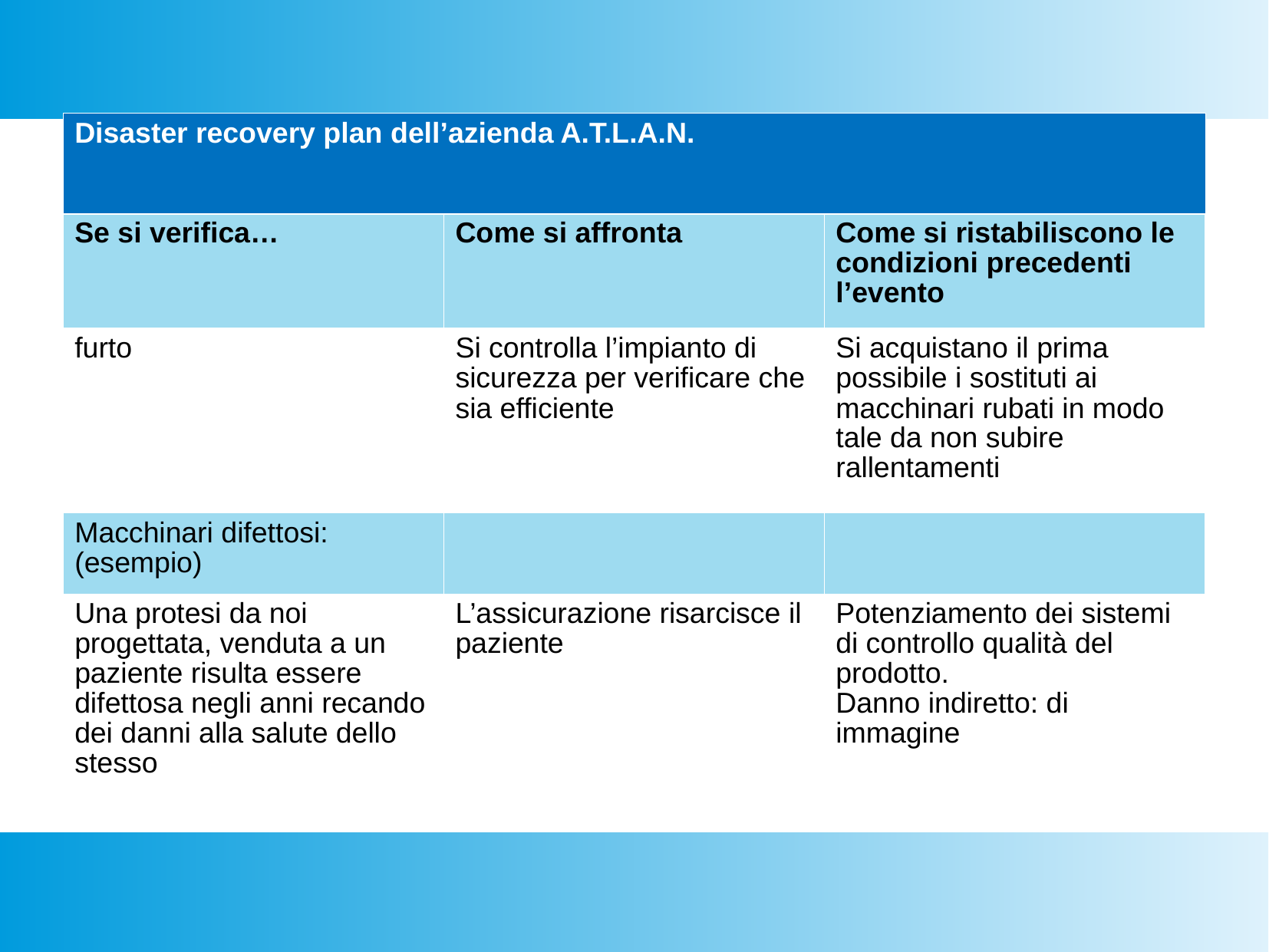

| Disaster recovery plan dell’azienda A.T.L.A.N. |
| --- |
| Se si verifica… | Come si affronta | Come si ristabiliscono le condizioni precedenti l’evento |
| --- | --- | --- |
| furto | Si controlla l’impianto di sicurezza per verificare che sia efficiente | Si acquistano il prima possibile i sostituti ai macchinari rubati in modo tale da non subire rallentamenti |
| Macchinari difettosi: (esempio) |  |  |
| Una protesi da noi progettata, venduta a un paziente risulta essere difettosa negli anni recando dei danni alla salute dello stesso | L’assicurazione risarcisce il paziente | Potenziamento dei sistemi di controllo qualità del prodotto. Danno indiretto: di immagine |